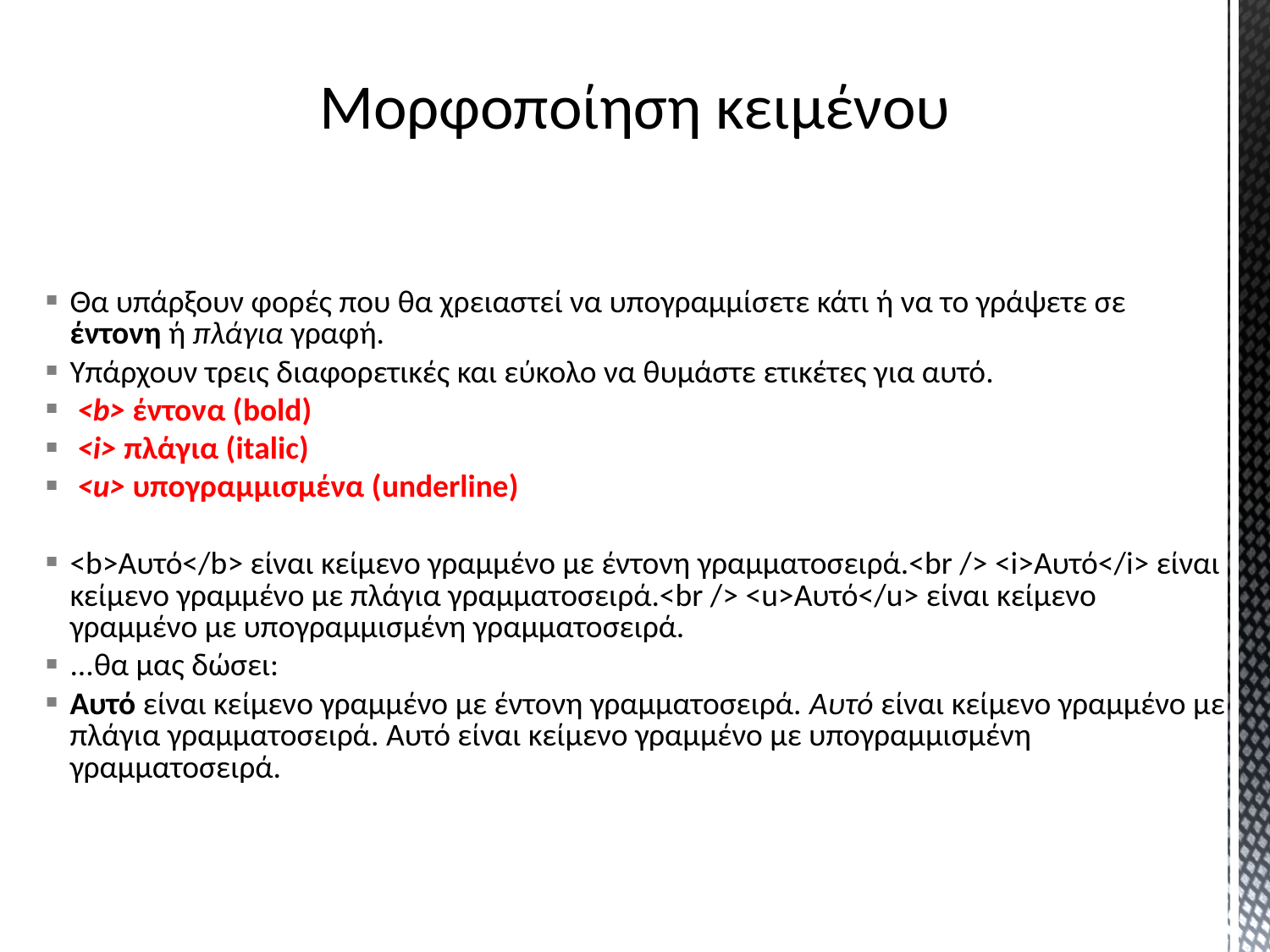

# Μορφοποίηση κειμένου
Θα υπάρξουν φορές που θα χρειαστεί να υπογραμμίσετε κάτι ή να το γράψετε σε έντονη ή πλάγια γραφή.
Υπάρχουν τρεις διαφορετικές και εύκολο να θυμάστε ετικέτες για αυτό.
 <b> έντονα (bold)
 <i> πλάγια (italic)
 <u> υπογραμμισμένα (underline)

<b>Αυτό</b> είναι κείμενο γραμμένο με έντονη γραμματοσειρά.<br /> <i>Αυτό</i> είναι κείμενο γραμμένο με πλάγια γραμματοσειρά.<br /> <u>Αυτό</u> είναι κείμενο γραμμένο με υπογραμμισμένη γραμματοσειρά.
...θα μας δώσει:
Αυτό είναι κείμενο γραμμένο με έντονη γραμματοσειρά. Αυτό είναι κείμενο γραμμένο με πλάγια γραμματοσειρά. Αυτό είναι κείμενο γραμμένο με υπογραμμισμένη γραμματοσειρά.